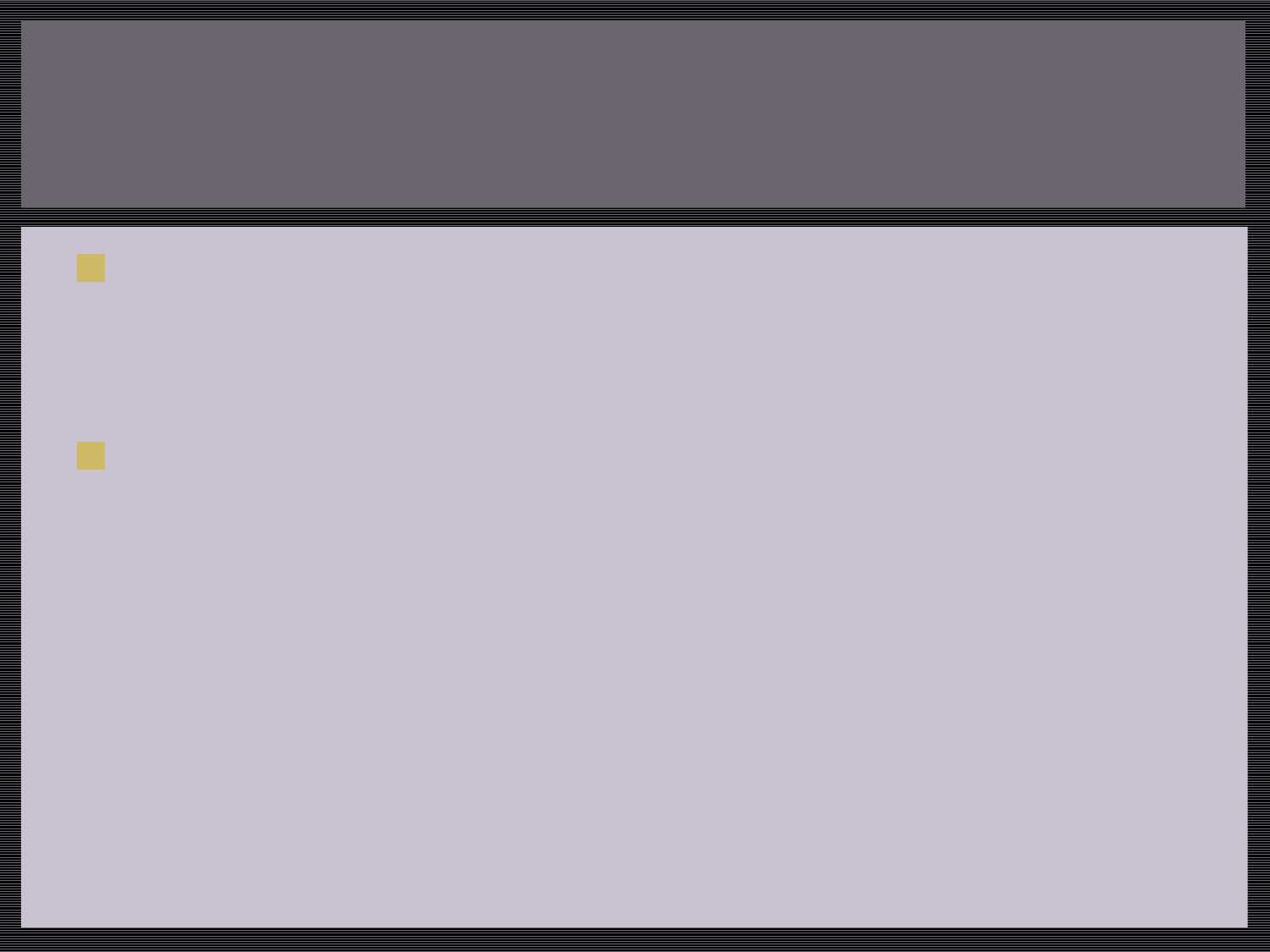

# Procedure Overview Continued
At the end of the 60 minute time period read the numerical result of the ESR in millimeters
Two controls (normal and elevated) are run and are recorded both electronically and in written format in the Results and QC Log Notebook